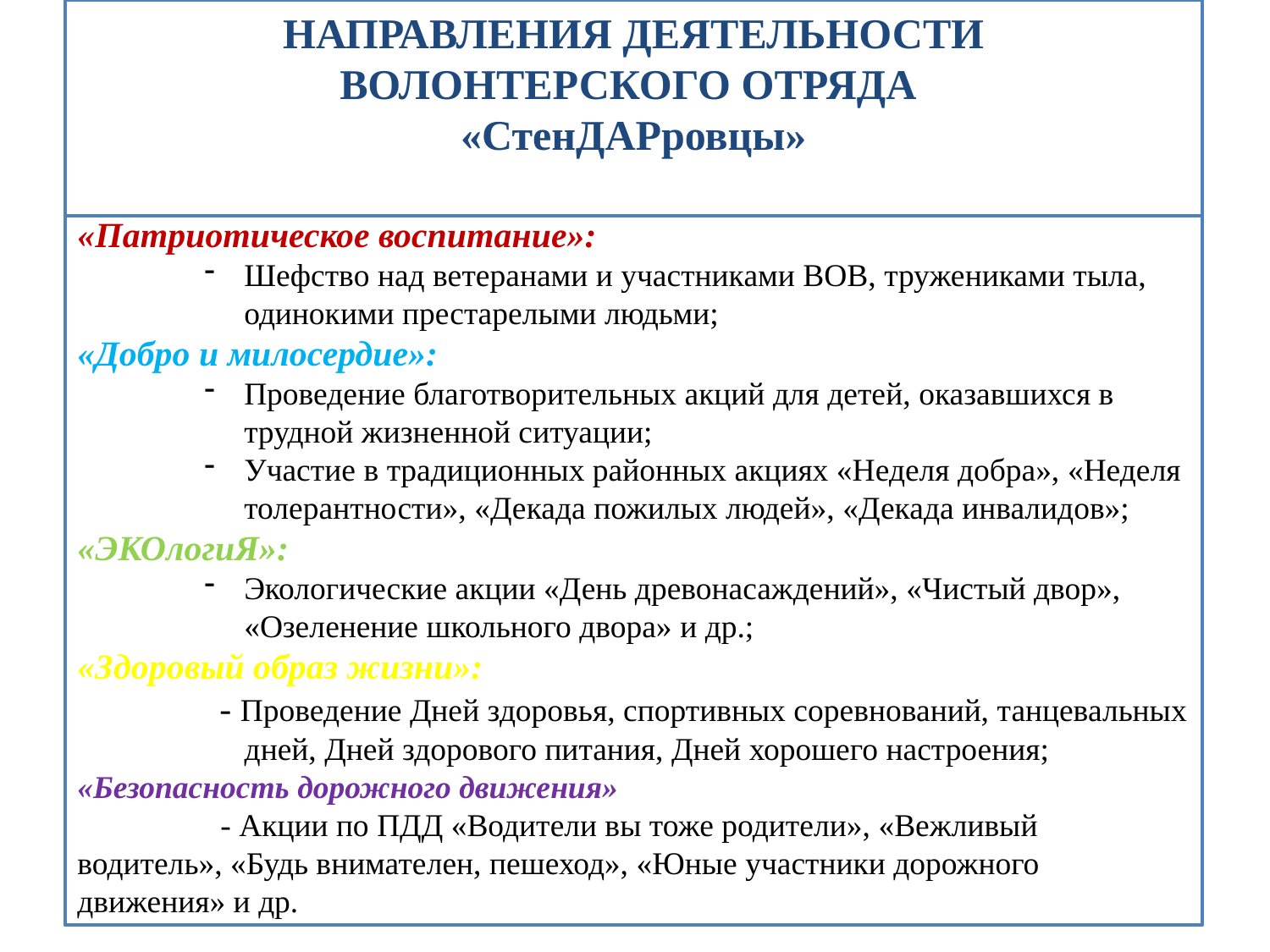

НАПРАВЛЕНИЯ ДЕЯТЕЛЬНОСТИ
ВОЛОНТЕРСКОГО ОТРЯДА
«СтенДАРровцы»
«Патриотическое воспитание»:
Шефство над ветеранами и участниками ВОВ, тружениками тыла, одинокими престарелыми людьми;
«Добро и милосердие»:
Проведение благотворительных акций для детей, оказавшихся в трудной жизненной ситуации;
Участие в традиционных районных акциях «Неделя добра», «Неделя толерантности», «Декада пожилых людей», «Декада инвалидов»;
«ЭКОлогиЯ»:
Экологические акции «День древонасаждений», «Чистый двор», «Озеленение школьного двора» и др.;
«Здоровый образ жизни»:
                - Проведение Дней здоровья, спортивных соревнований, танцевальных   	     дней, Дней здорового питания, Дней хорошего настроения;
«Безопасность дорожного движения»
	  - Акции по ПДД «Водители вы тоже родители», «Вежливый 	водитель», «Будь внимателен, пешеход», «Юные участники дорожного 	движения» и др.